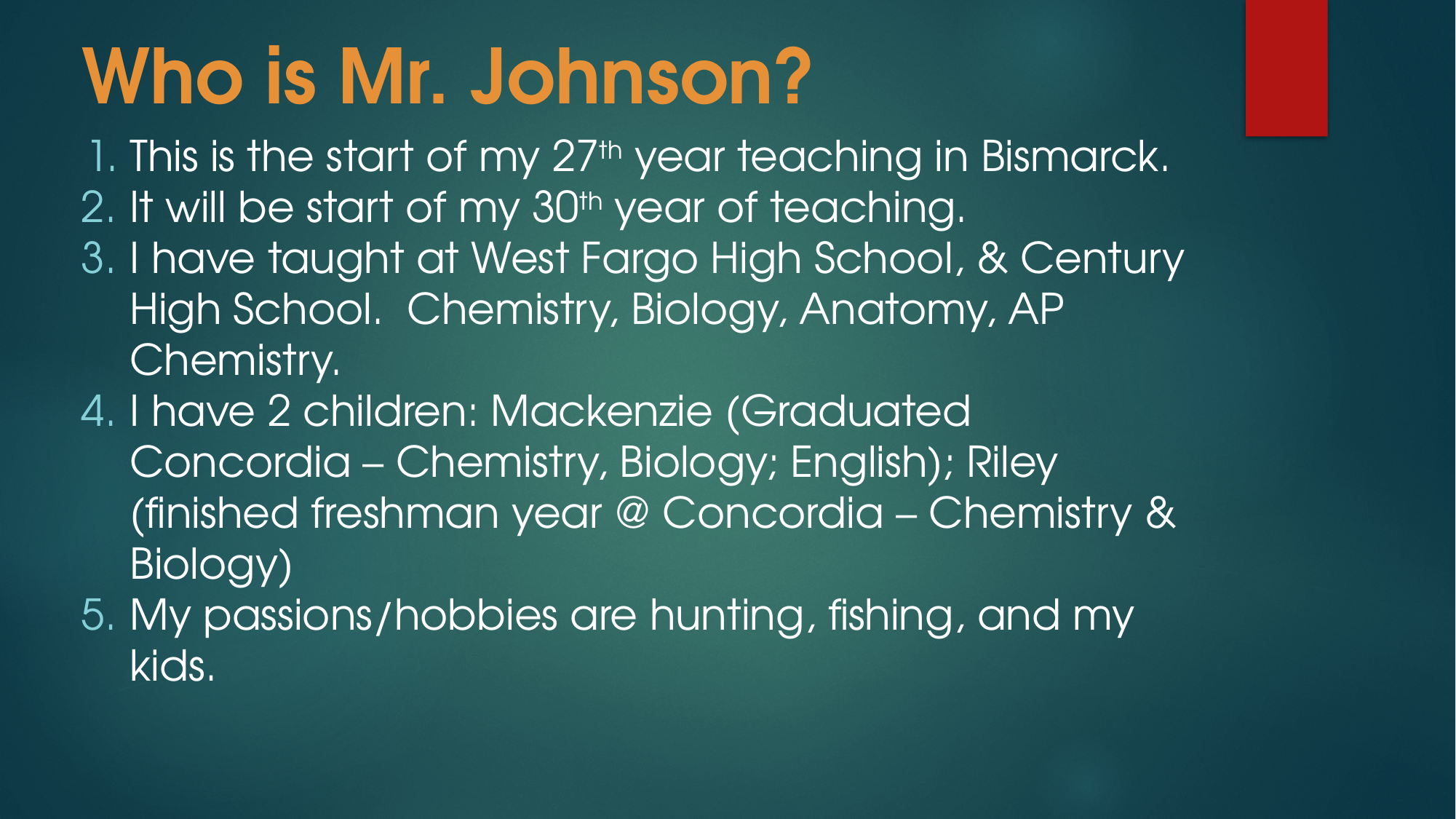

# Who is Mr. Johnson?
This is the start of my 27th year teaching in Bismarck.
It will be start of my 30th year of teaching.
I have taught at West Fargo High School, & Century High School.  Chemistry, Biology, Anatomy, AP Chemistry.
I have 2 children: Mackenzie (Graduated Concordia – Chemistry, Biology; English); Riley (finished freshman year @ Concordia – Chemistry & Biology)
My passions/hobbies are hunting, fishing, and my kids.